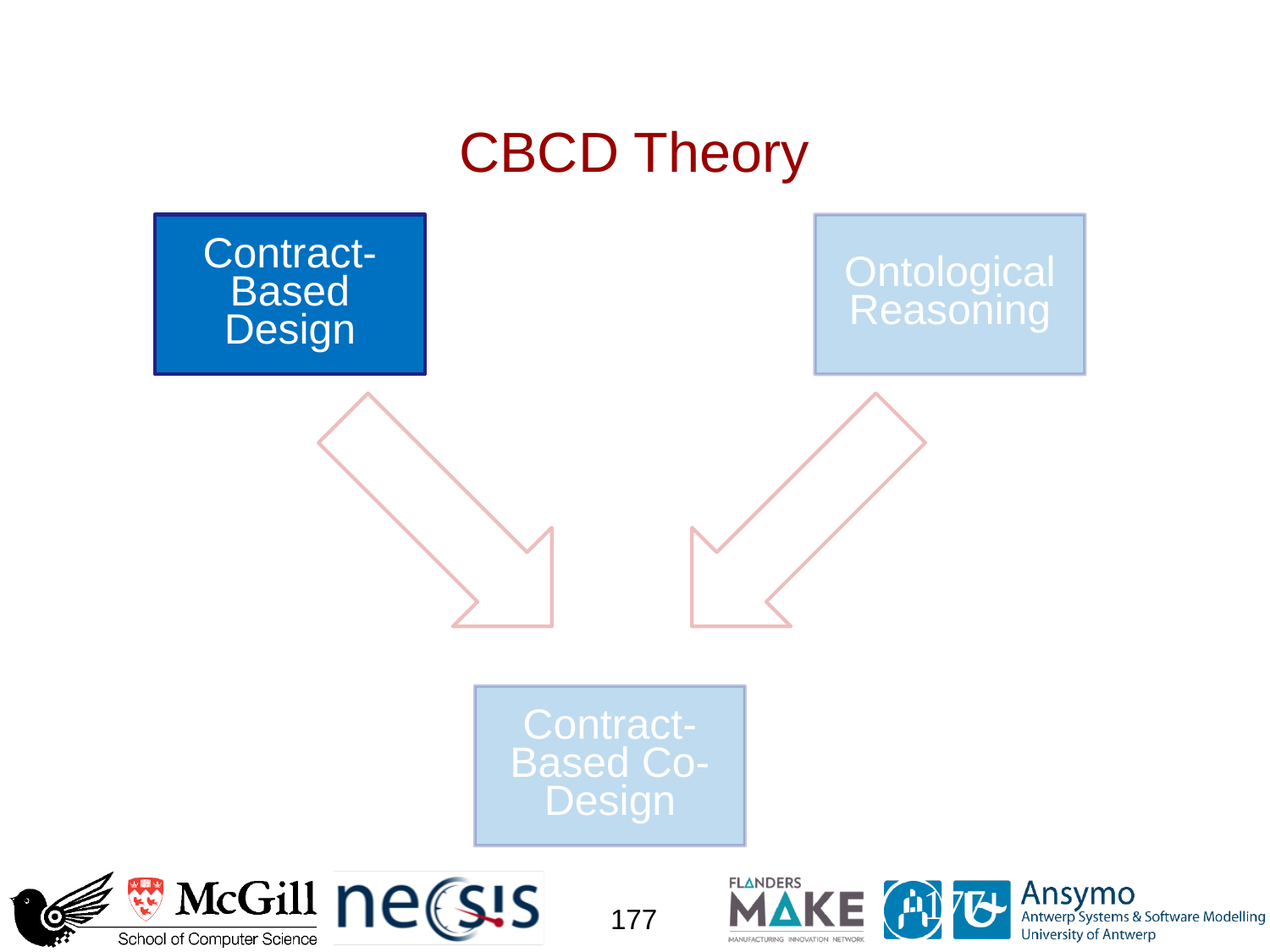

# CBCD Theory
Contract-Based
Design
Ontological Reasoning

Contract-Based Co-Design
177